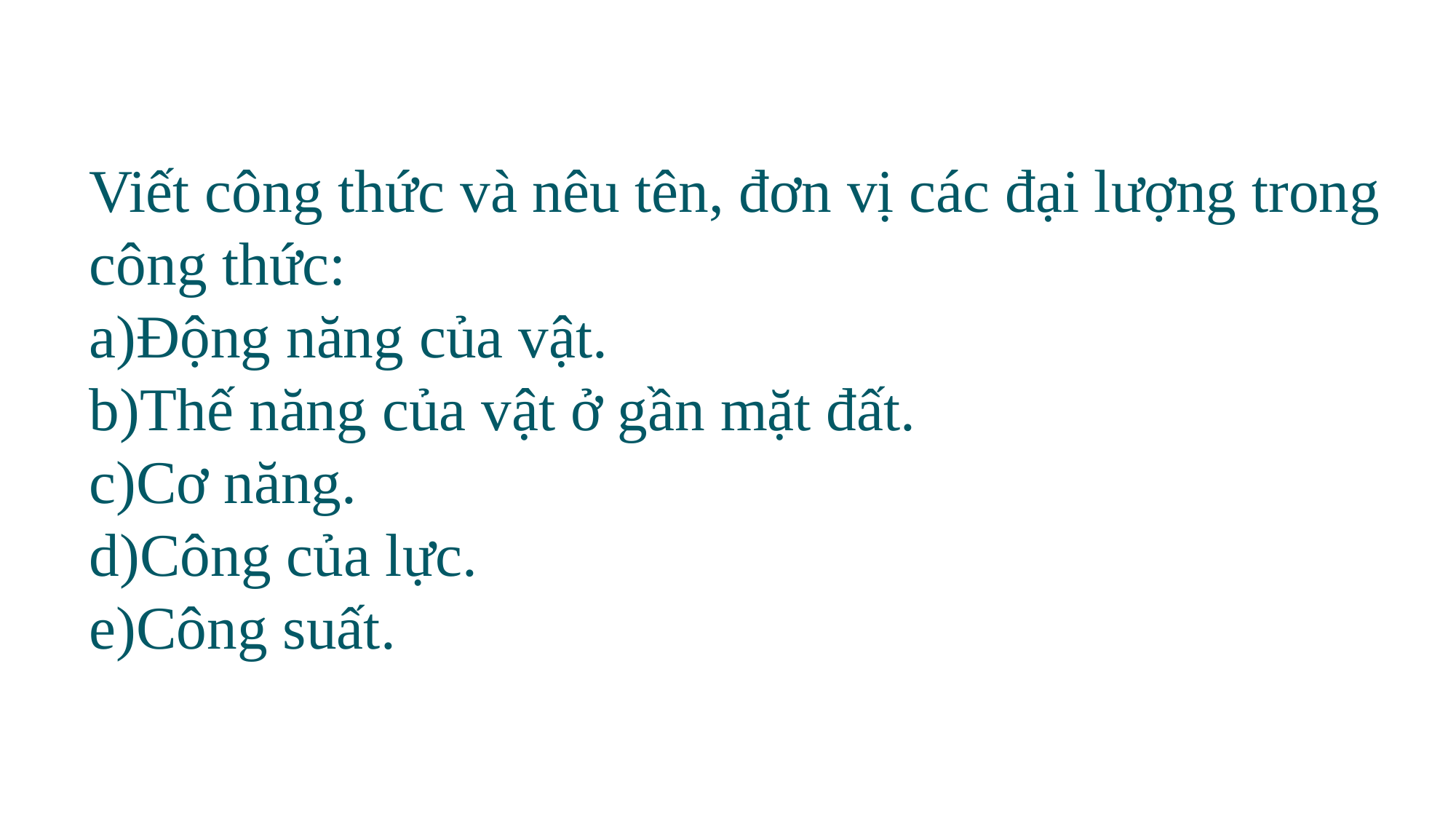

Viết công thức và nêu tên, đơn vị các đại lượng trong công thức:
Động năng của vật.
Thế năng của vật ở gần mặt đất.
Cơ năng.
Công của lực.
Công suất.